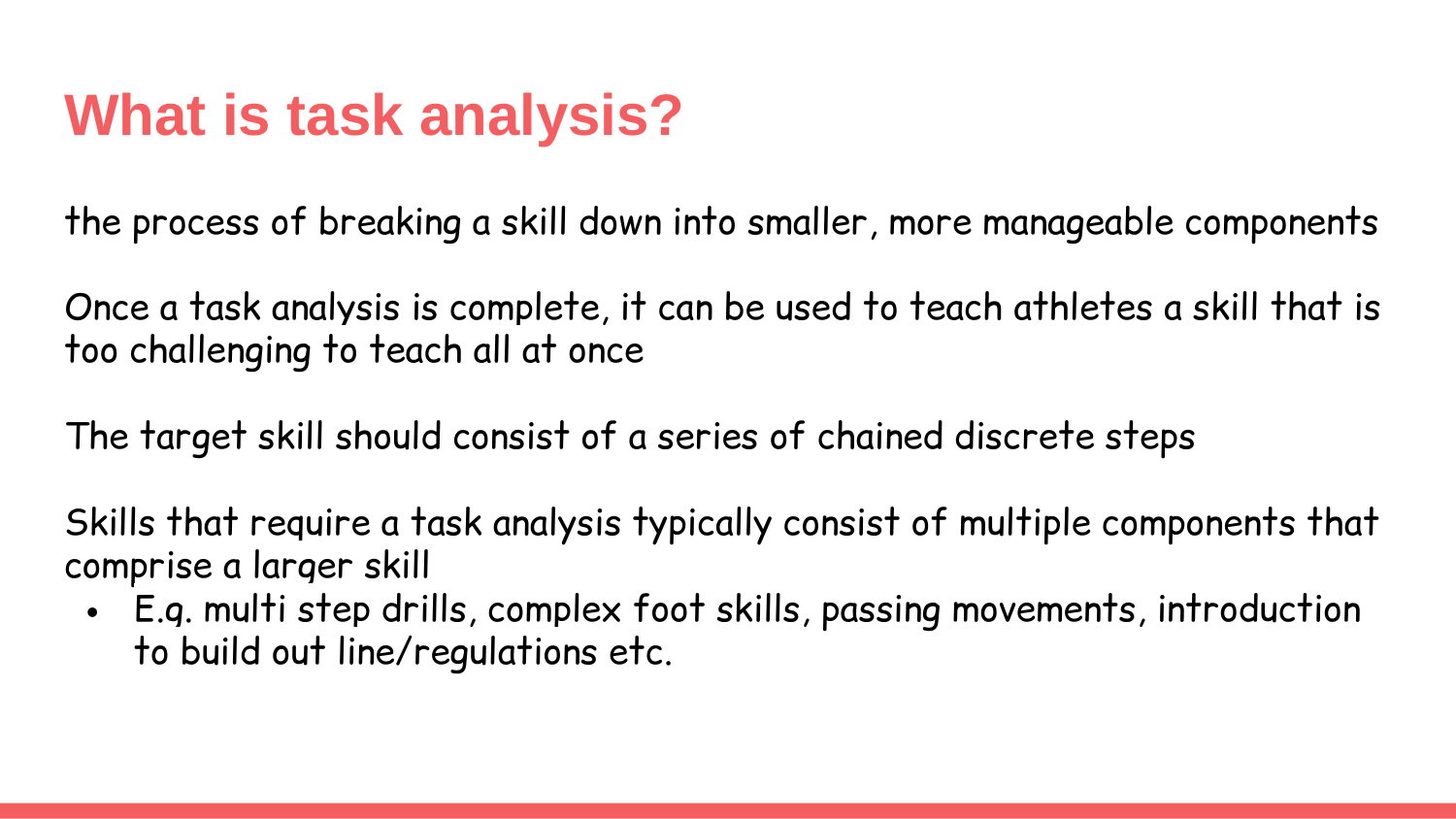

# What is task analysis?
the process of breaking a skill down into smaller, more manageable components

Once a task analysis is complete, it can be used to teach athletes a skill that is too challenging to teach all at once

The target skill should consist of a series of chained discrete steps

Skills that require a task analysis typically consist of multiple components that comprise a larger skill
E.g. multi step drills, complex foot skills, passing movements, introduction to build out line/regulations etc.